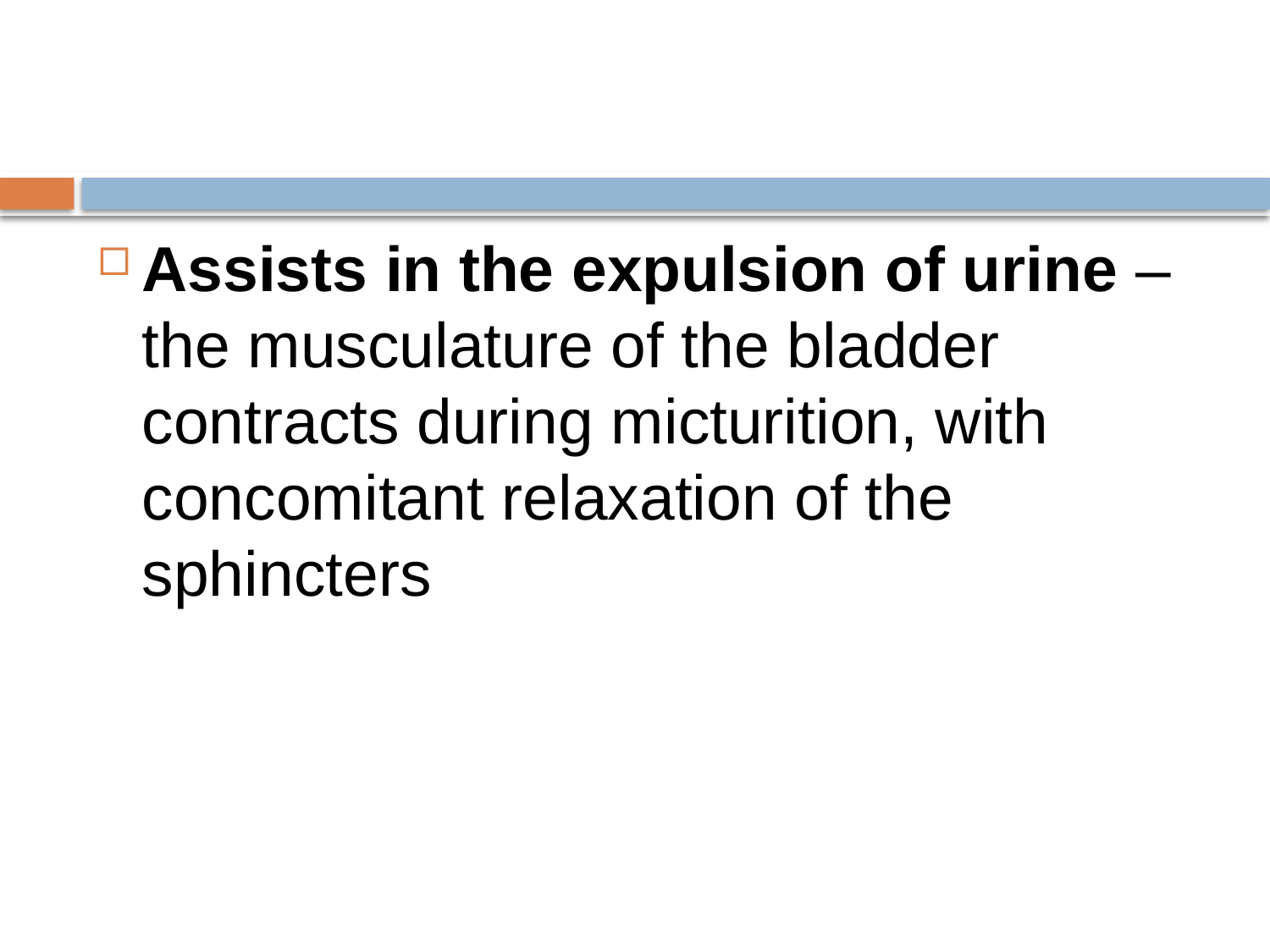

#
Assists in the expulsion of urine – the musculature of the bladder contracts during micturition, with concomitant relaxation of the sphincters